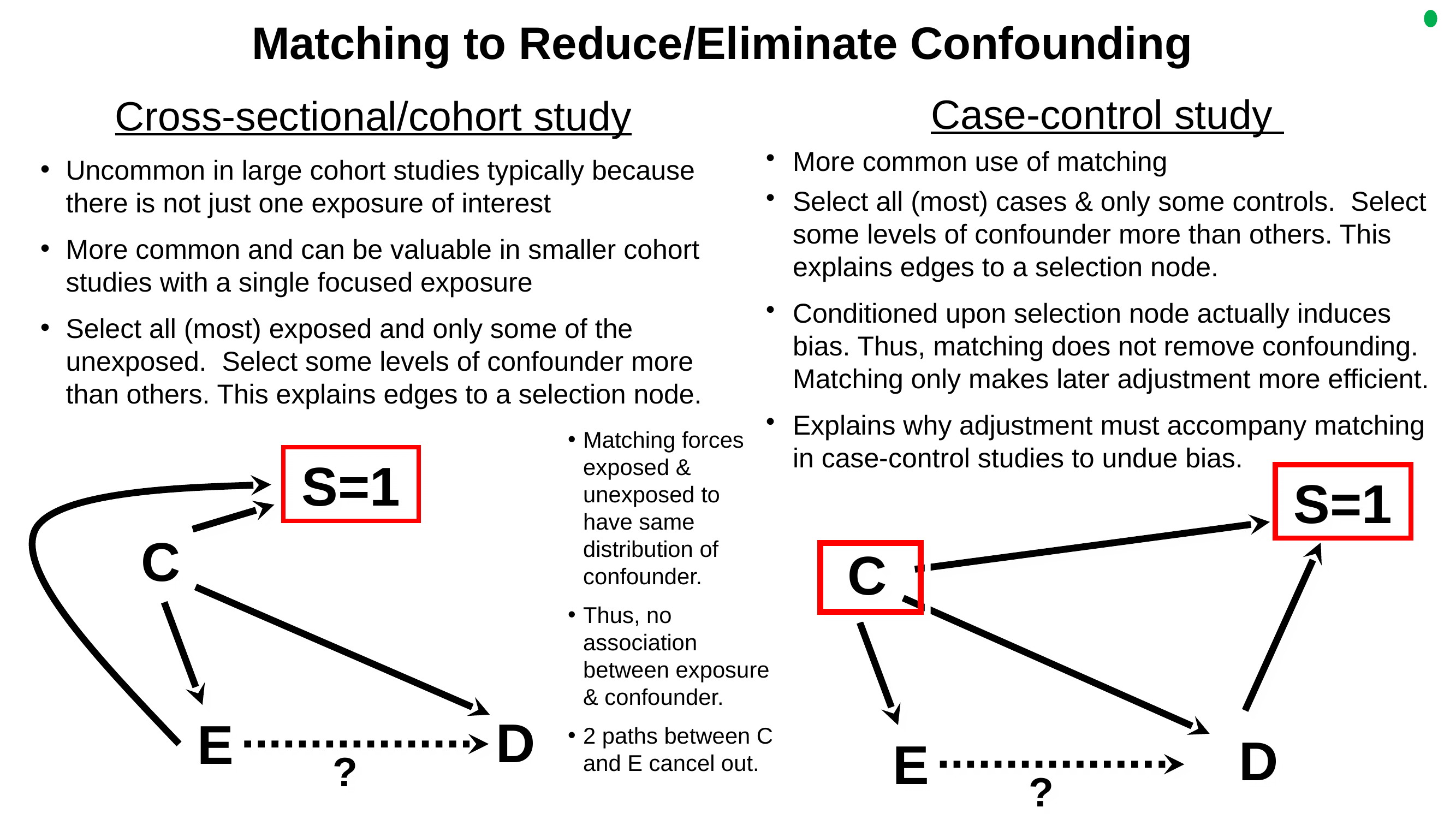

Matching to Reduce/Eliminate Confounding

Case-control study
More common use of matching
Select all (most) cases & only some controls.  Select some levels of confounder more than others. This explains edges to a selection node.
Conditioned upon selection node actually induces bias. Thus, matching does not remove confounding. Matching only makes later adjustment more efficient.
Explains why adjustment must accompany matching in case-control studies to undue bias.

Cross-sectional/cohort study
Uncommon in large cohort studies typically because there is not just one exposure of interest
More common and can be valuable in smaller cohort studies with a single focused exposure
Select all (most) exposed and only some of the unexposed.  Select some levels of confounder more than others. This explains edges to a selection node.

Matching forces exposed & unexposed to have same distribution of confounder.
Thus, no association between exposure & confounder.
2 paths between C and E cancel out.
S=1

C

E
?

S=1

C

D
E

D
?